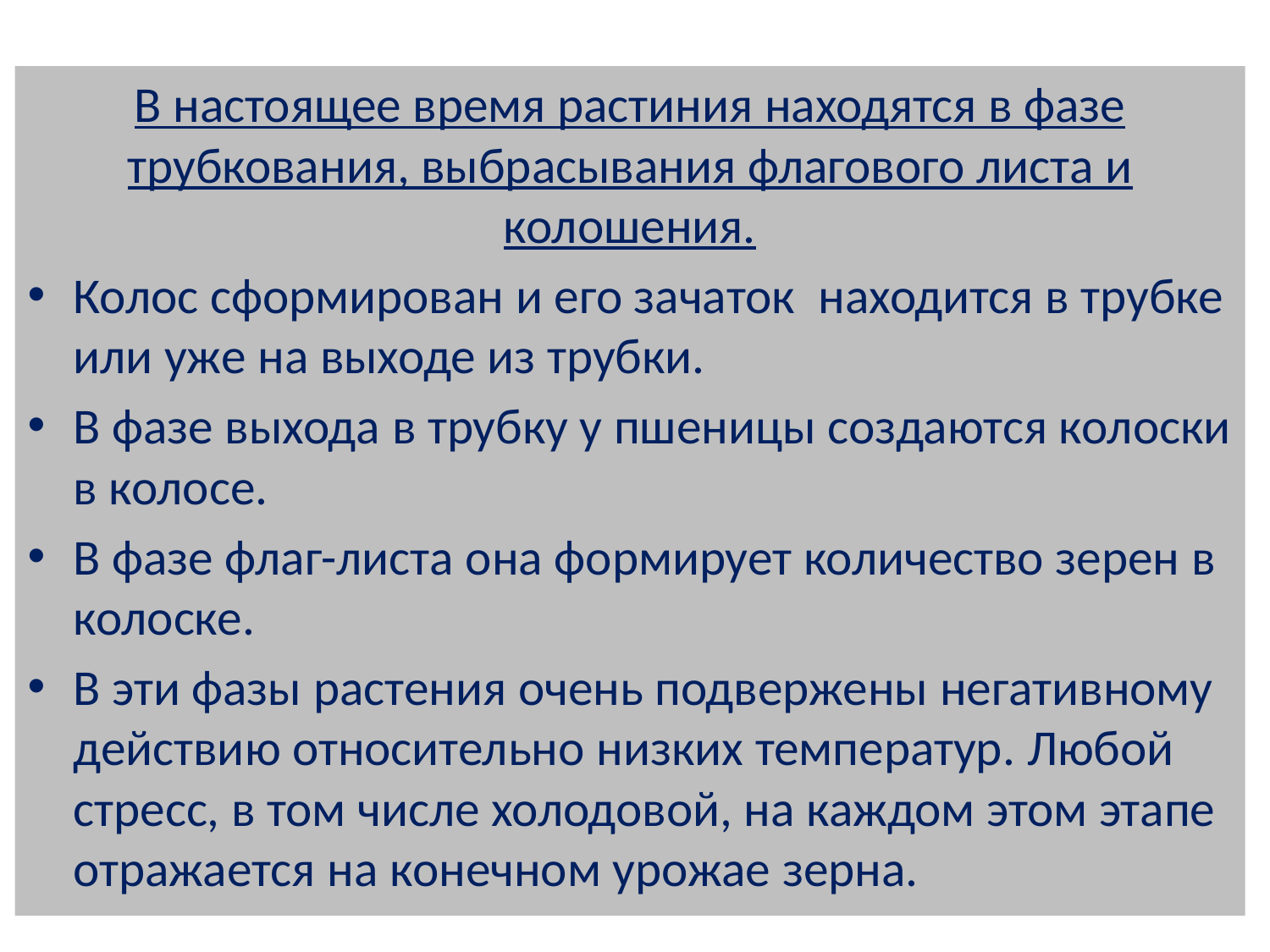

В настоящее время растиния находятся в фазе трубкования, выбрасывания флагового листа и колошения.
Колос сформирован и его зачаток  находится в трубке или уже на выходе из трубки.
В фазе выхода в трубку у пшеницы создаются колоски в колосе.
В фазе флаг-листа она формирует количество зерен в колоске.
В эти фазы растения очень подвержены негативному действию относительно низких температур. Любой стресс, в том числе холодовой, на каждом этом этапе отражается на конечном урожае зерна.